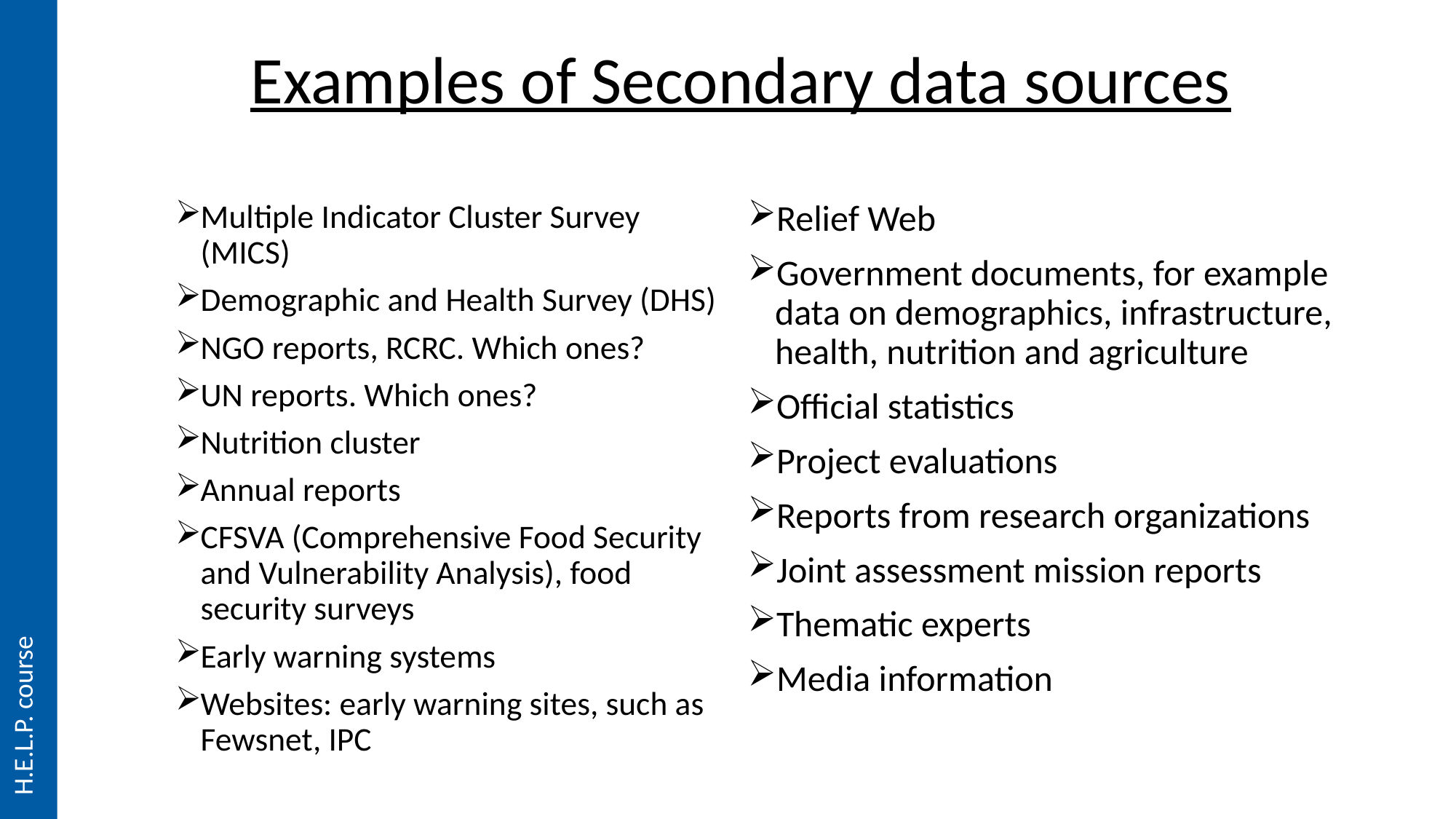

# Examples of Secondary data sources
Multiple Indicator Cluster Survey (MICS)
Demographic and Health Survey (DHS)
NGO reports, RCRC. Which ones?
UN reports. Which ones?
Nutrition cluster
Annual reports
CFSVA (Comprehensive Food Security and Vulnerability Analysis), food security surveys
Early warning systems
Websites: early warning sites, such as Fewsnet, IPC
Relief Web
Government documents, for example data on demographics, infrastructure, health, nutrition and agriculture
Official statistics
Project evaluations
Reports from research organizations
Joint assessment mission reports
Thematic experts
Media information

H.E.L.P. course